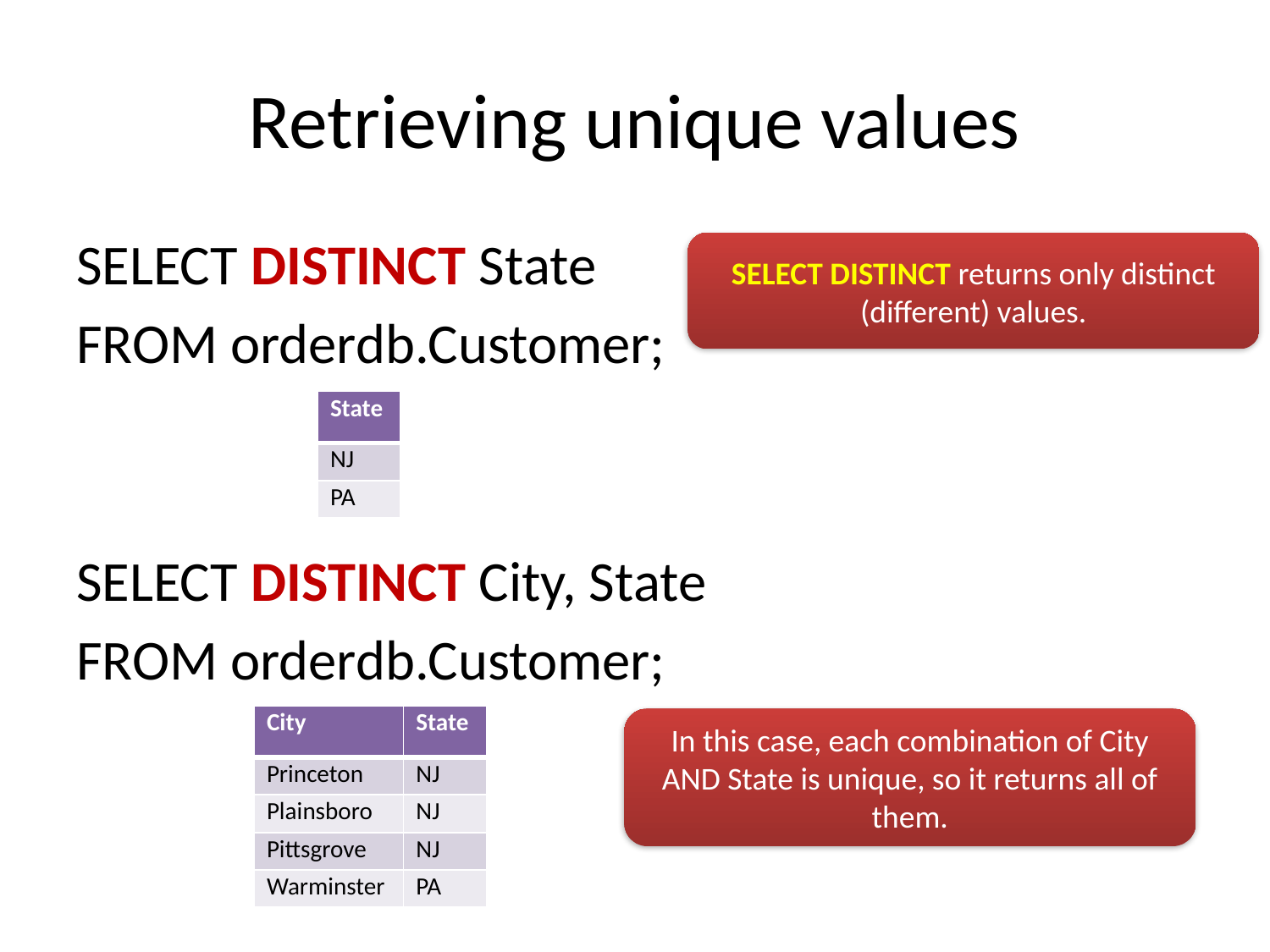

# Retrieving unique values
SELECT DISTINCT State
FROM orderdb.Customer;

SELECT DISTINCT City, State
FROM orderdb.Customer;

SELECT DISTINCT returns only distinct (different) values.
| State |
| --- |
| NJ |
| PA |
| City | State |
| --- | --- |
| Princeton | NJ |
| Plainsboro | NJ |
| Pittsgrove | NJ |
| Warminster | PA |
In this case, each combination of City AND State is unique, so it returns all of them.